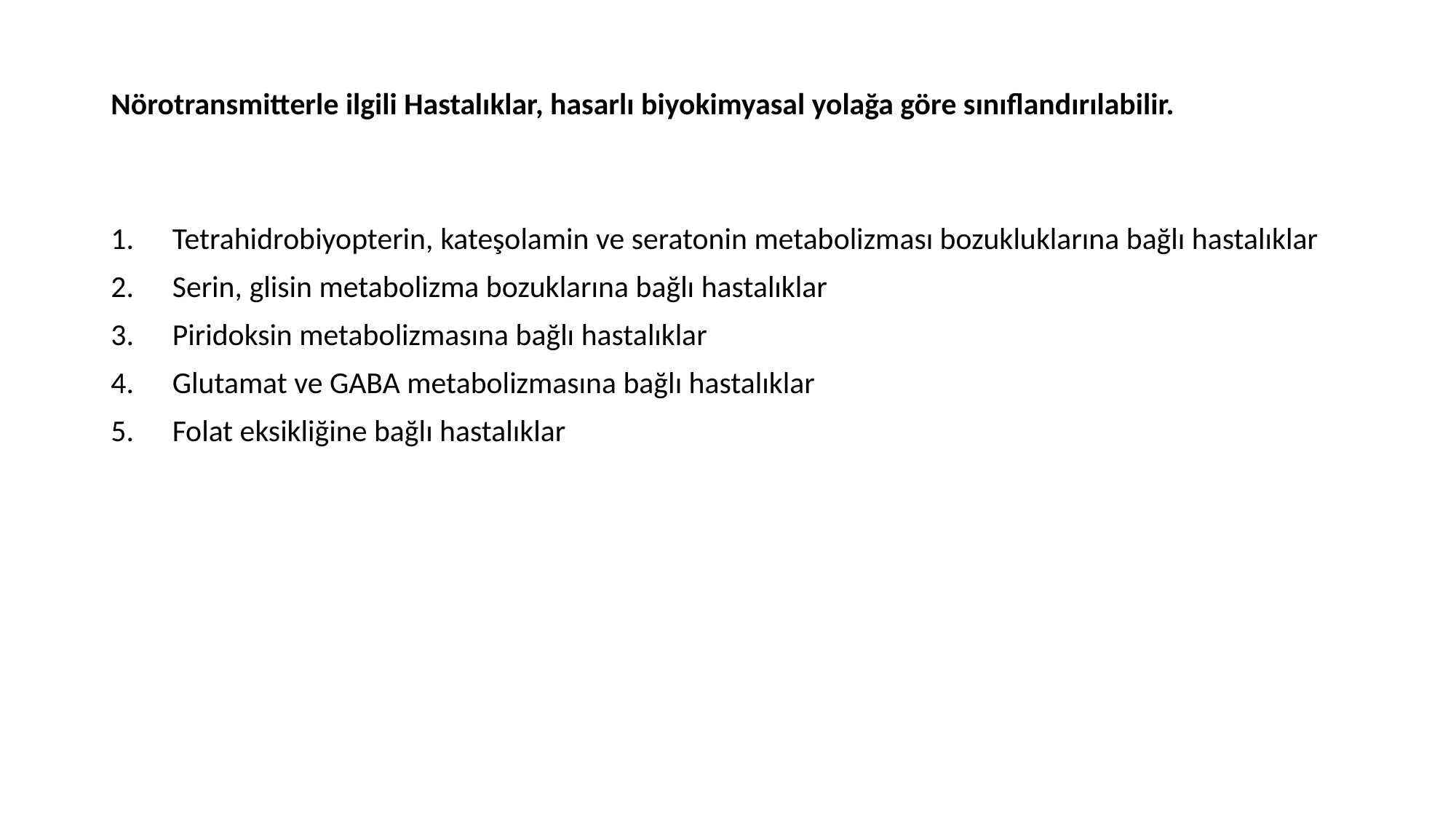

# Nörotransmitterle ilgili Hastalıklar, hasarlı biyokimyasal yolağa göre sınıflandırılabilir.
Tetrahidrobiyopterin, kateşolamin ve seratonin metabolizması bozukluklarına bağlı hastalıklar
Serin, glisin metabolizma bozuklarına bağlı hastalıklar
Piridoksin metabolizmasına bağlı hastalıklar
Glutamat ve GABA metabolizmasına bağlı hastalıklar
Folat eksikliğine bağlı hastalıklar